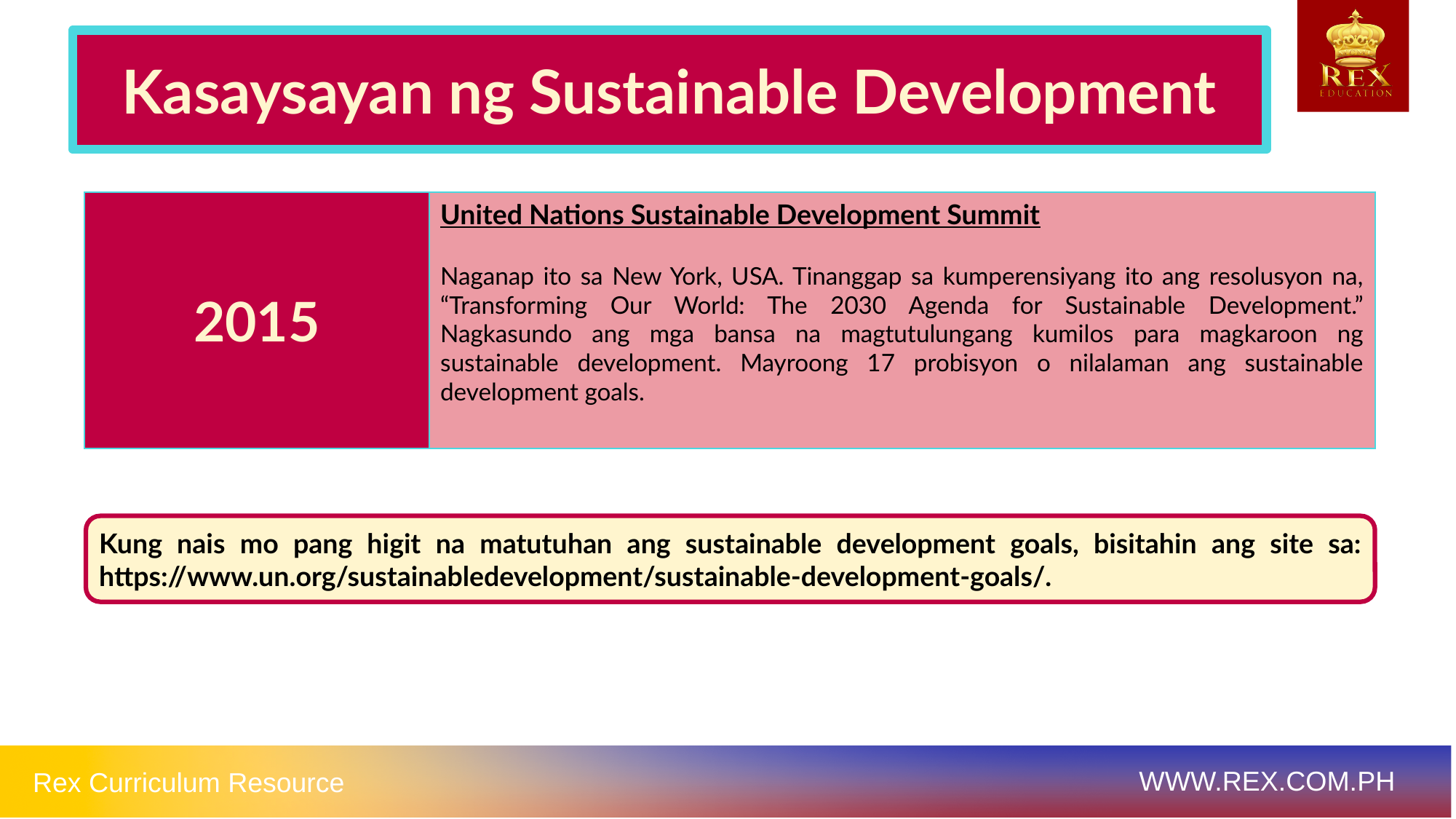

Kasaysayan ng Sustainable Development
| 2015 | United Nations Sustainable Development Summit Naganap ito sa New York, USA. Tinanggap sa kumperensiyang ito ang resolusyon na, “Transforming Our World: The 2030 Agenda for Sustainable Development.” Nagkasundo ang mga bansa na magtutulungang kumilos para magkaroon ng sustainable development. Mayroong 17 probisyon o nilalaman ang sustainable development goals. |
| --- | --- |
Kung nais mo pang higit na matutuhan ang sustainable development goals, bisitahin ang site sa: https://www.un.org/sustainabledevelopment/sustainable-development-goals/.